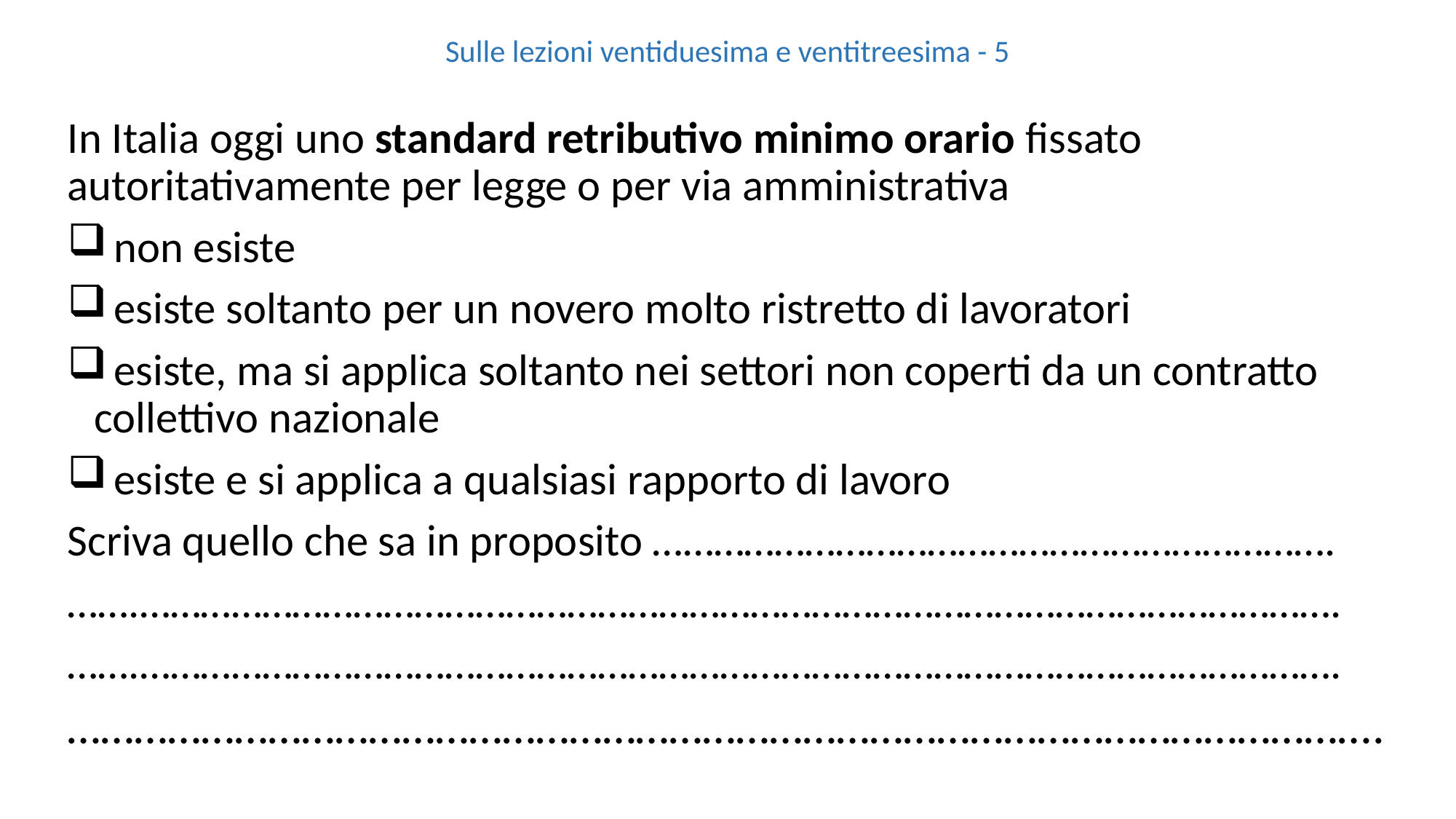

# Sulle lezioni ventiduesima e ventitreesima - 5
In Italia oggi uno standard retributivo minimo orario fissato autoritativamente per legge o per via amministrativa
 non esiste
 esiste soltanto per un novero molto ristretto di lavoratori
 esiste, ma si applica soltanto nei settori non coperti da un contratto collettivo nazionale
 esiste e si applica a qualsiasi rapporto di lavoro
Scriva quello che sa in proposito ………………………………………………………….
…….……………………………………………………………………………………………………….
…….……………………………………………………………………………………………………….
……………………………………………………………………………………………………….